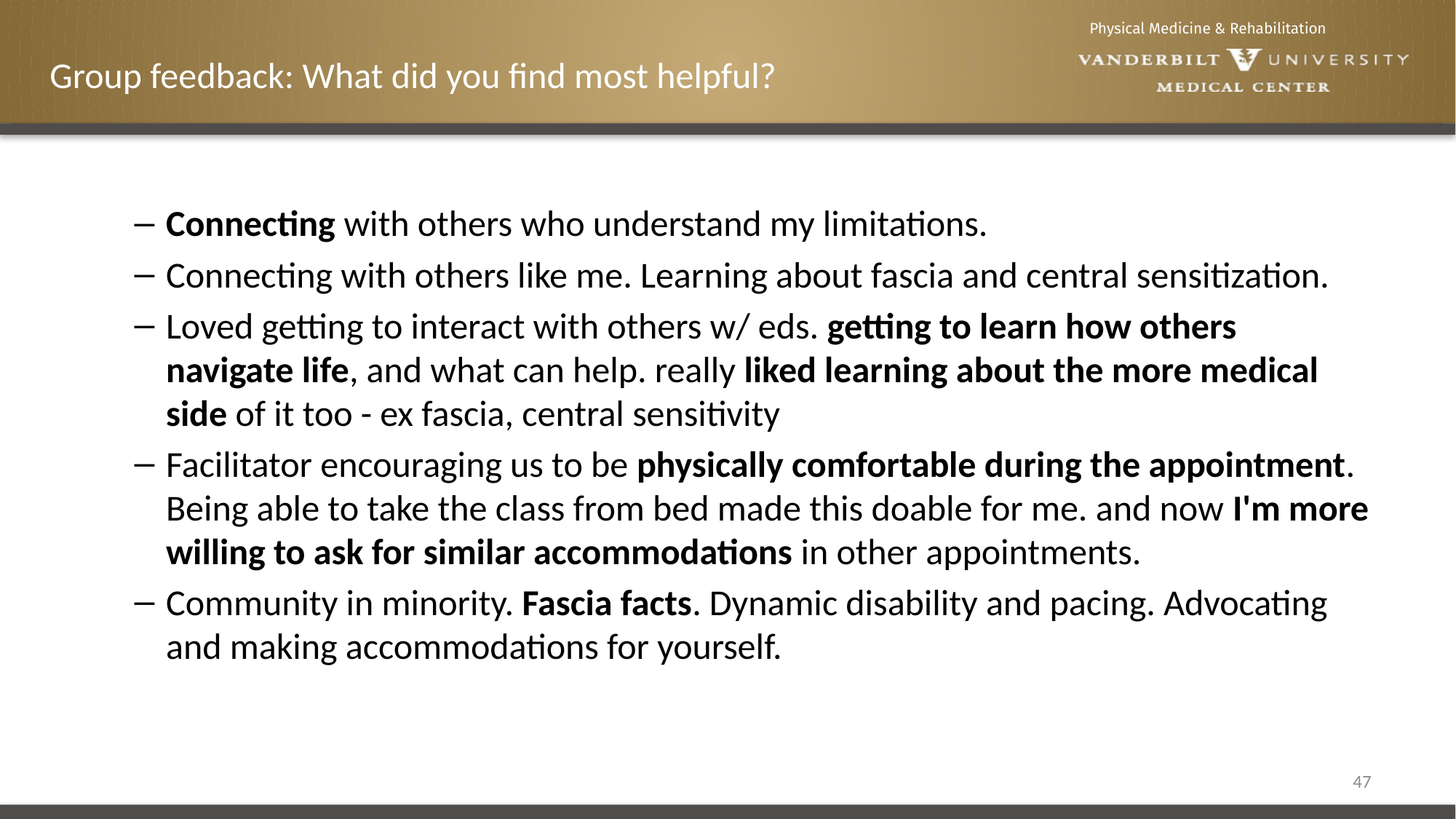

# Group feedback: What did you find most helpful?
Connecting with others who understand my limitations.
Connecting with others like me. Learning about fascia and central sensitization.
Loved getting to interact with others w/ eds. getting to learn how others navigate life, and what can help. really liked learning about the more medical side of it too - ex fascia, central sensitivity
Facilitator encouraging us to be physically comfortable during the appointment. Being able to take the class from bed made this doable for me. and now I'm more willing to ask for similar accommodations in other appointments.
Community in minority. Fascia facts. Dynamic disability and pacing. Advocating and making accommodations for yourself.

47